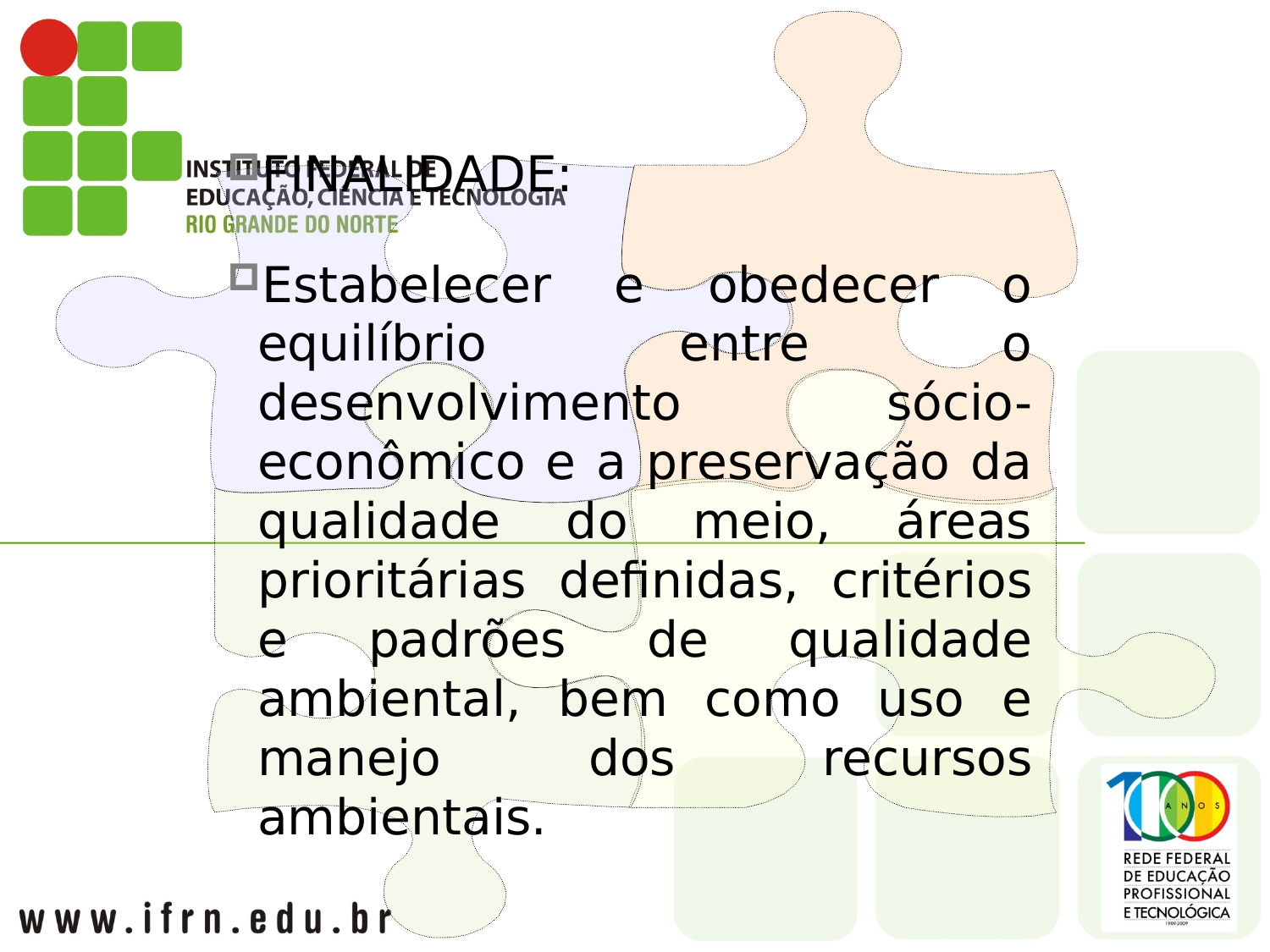

FINALIDADE:
Estabelecer e obedecer o equilíbrio entre o desenvolvimento sócio-econômico e a preservação da qualidade do meio, áreas prioritárias definidas, critérios e padrões de qualidade ambiental, bem como uso e manejo dos recursos ambientais.